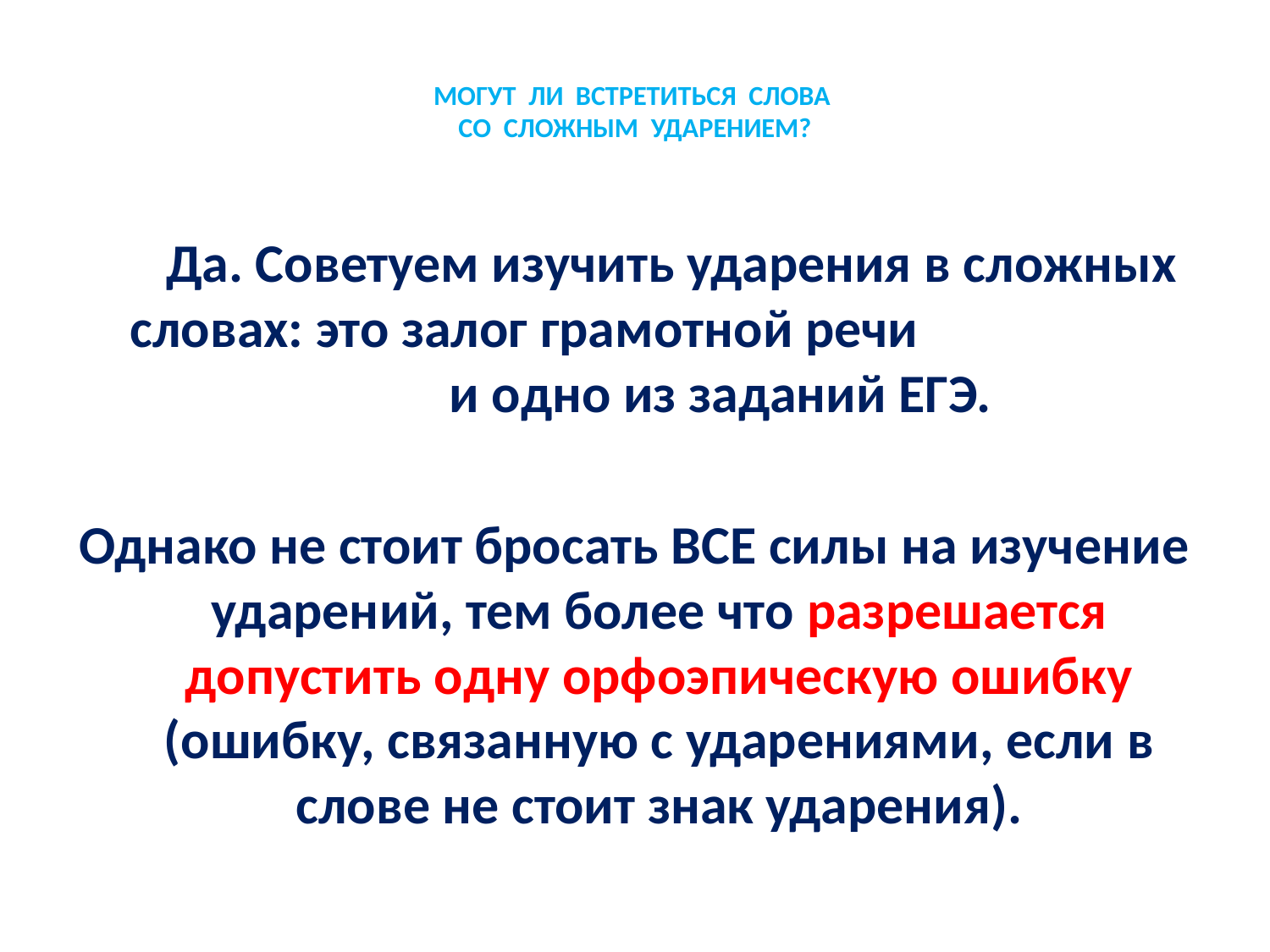

# МОГУТ  ЛИ  ВСТРЕТИТЬСЯ  СЛОВА СО  СЛОЖНЫМ  УДАРЕНИЕМ?
      Да. Советуем изучить ударения в сложных словах: это залог грамотной речи                                  и одно из заданий ЕГЭ.

Однако не стоит бросать ВСЕ силы на изучение ударений, тем более что разрешается допустить одну орфоэпическую ошибку (ошибку, связанную с ударениями, если в слове не стоит знак ударения).